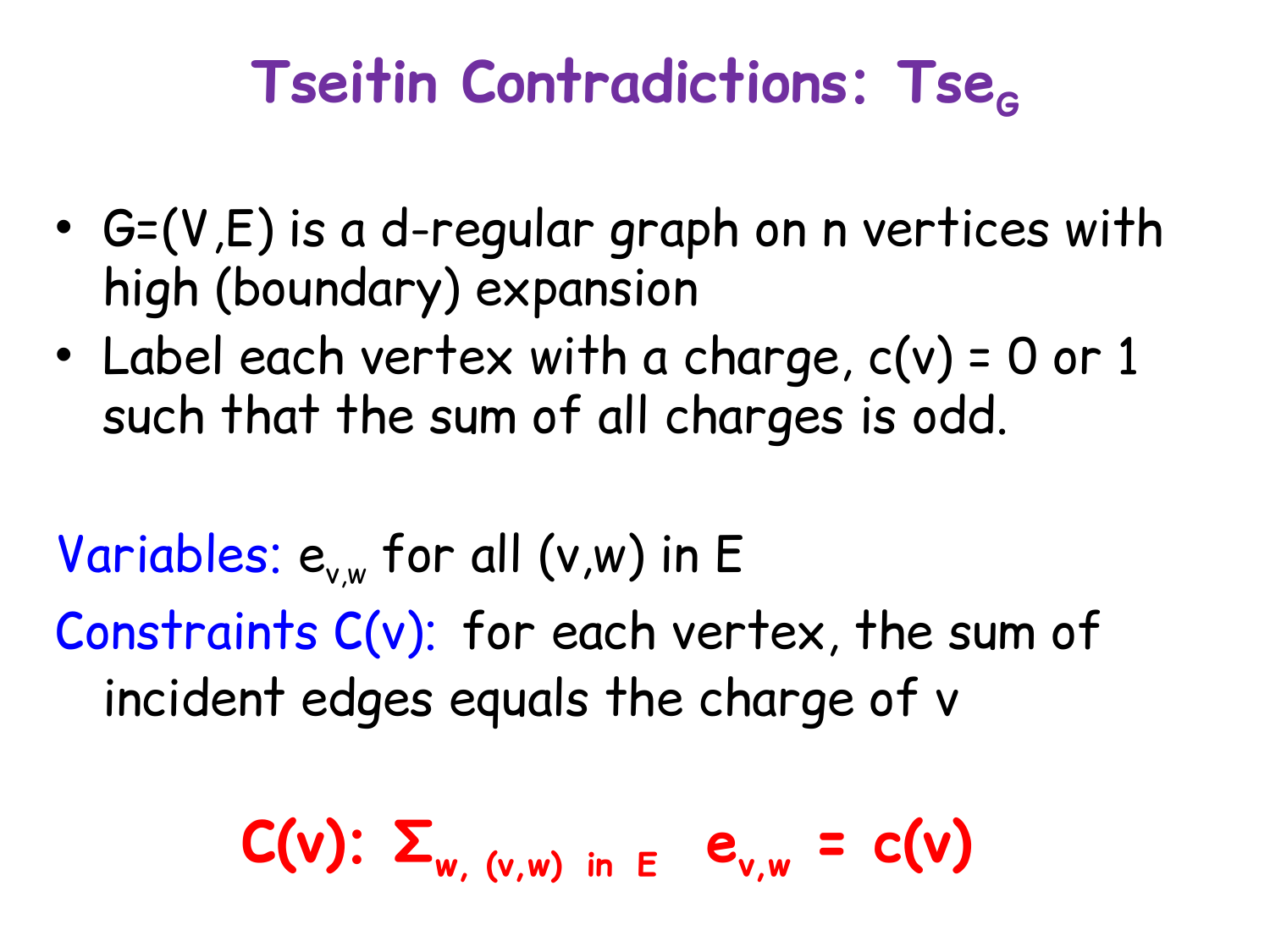

# Tseitin Contradictions: TseG
G=(V,E) is a d-regular graph on n vertices with high (boundary) expansion
Label each vertex with a charge, c(v) = 0 or 1 such that the sum of all charges is odd.

Variables: ev,w for all (v,w) in E
Constraints C(v):  for each vertex, the sum of incident edges equals the charge of v

           C(v): Σw, (v,w) in E  ev,w = c(v)